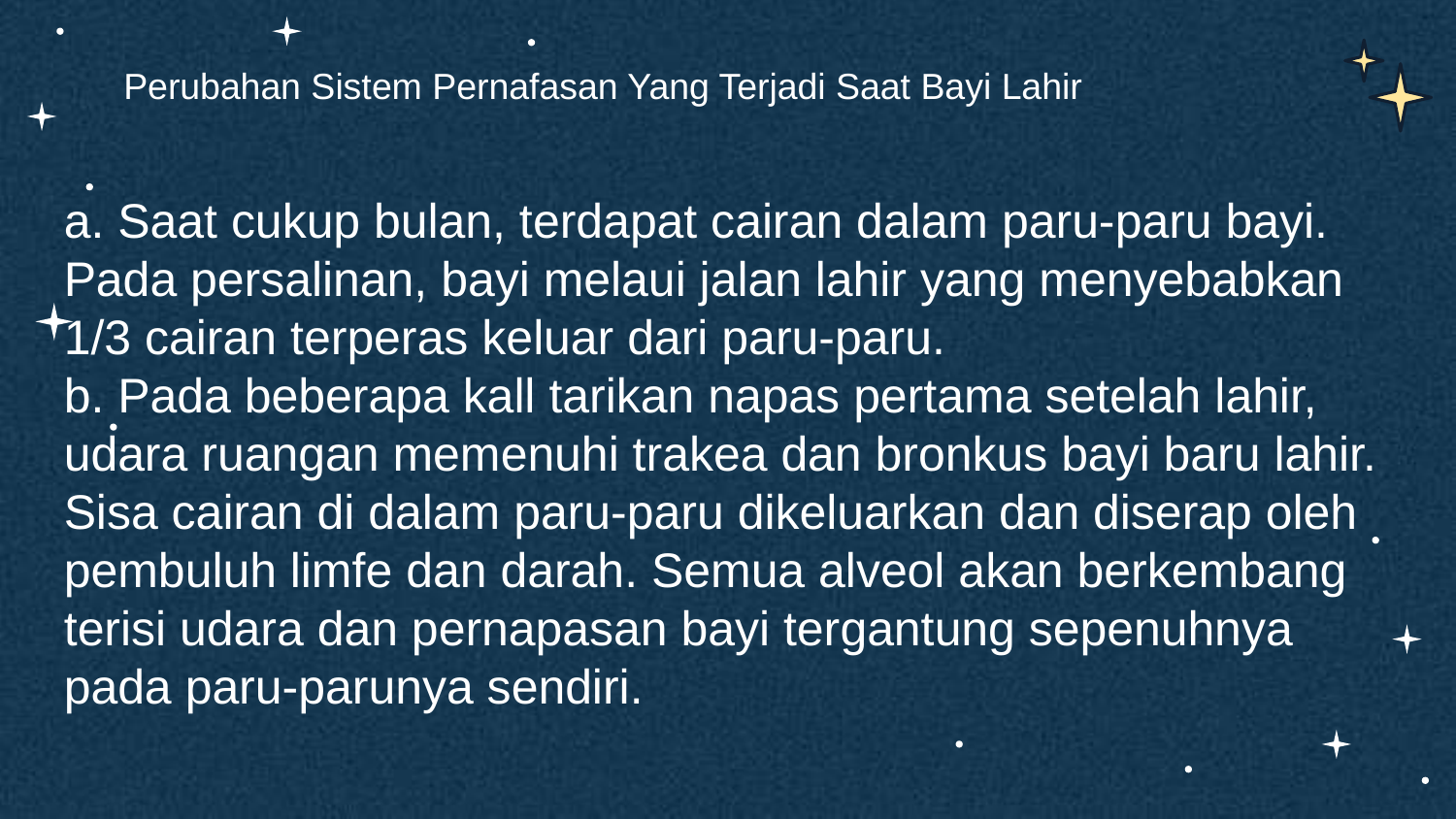

# Perubahan Sistem Pernafasan Yang Terjadi Saat Bayi Lahir

a. Saat cukup bulan, terdapat cairan dalam paru-paru bayi. Pada persalinan, bayi melaui jalan lahir yang menyebabkan 1/3 cairan terperas keluar dari paru-paru.
b. Pada beberapa kall tarikan napas pertama setelah lahir, udara ruangan memenuhi trakea dan bronkus bayi baru lahir. Sisa cairan di dalam paru-paru dikeluarkan dan diserap oleh pembuluh limfe dan darah. Semua alveol akan berkembang terisi udara dan pernapasan bayi tergantung sepenuhnya pada paru-parunya sendiri.